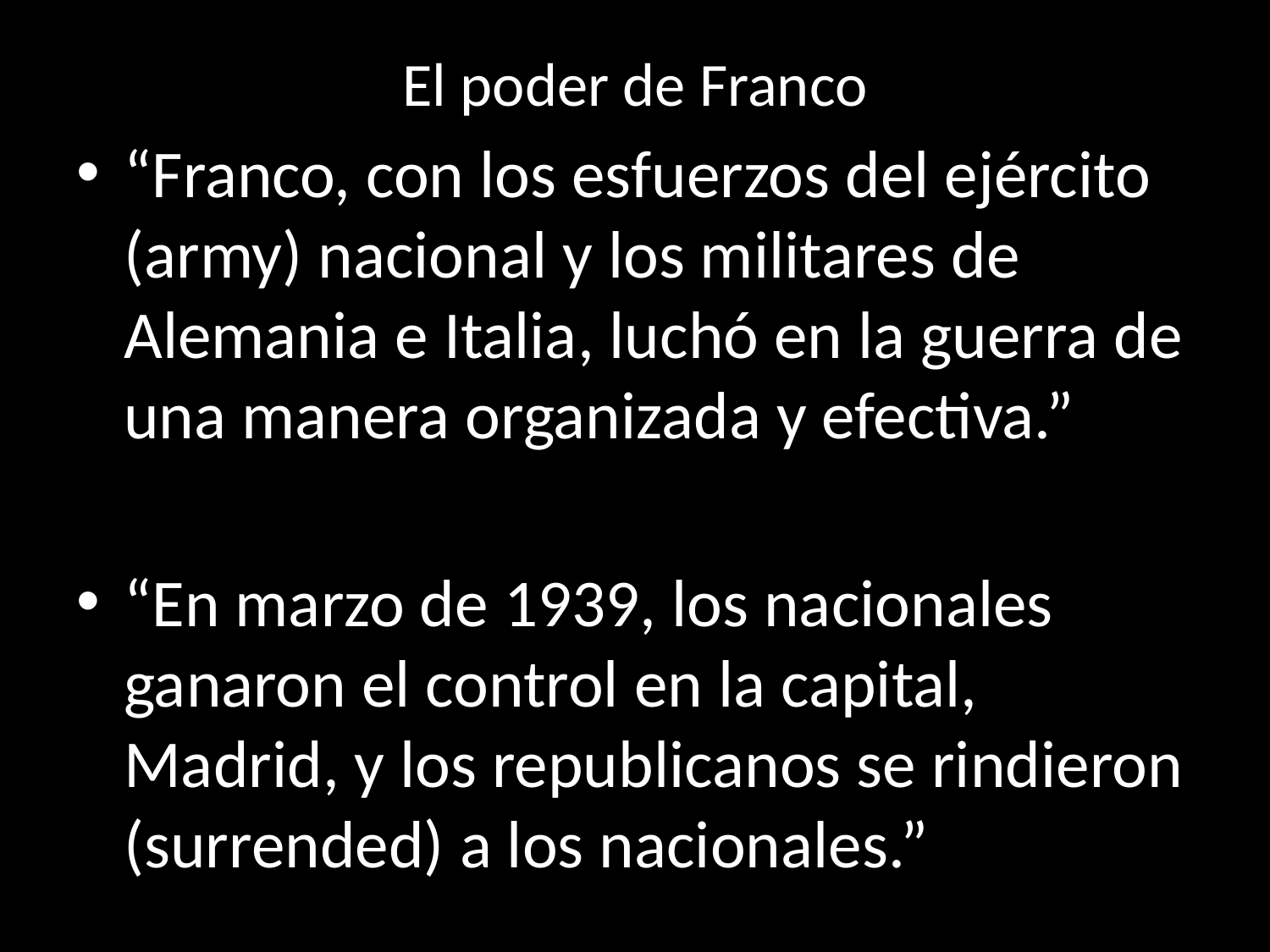

# El poder de Franco
“Franco, con los esfuerzos del ejército (army) nacional y los militares de Alemania e Italia, luchó en la guerra de una manera organizada y efectiva.”

“En marzo de 1939, los nacionales ganaron el control en la capital, Madrid, y los republicanos se rindieron (surrended) a los nacionales.”